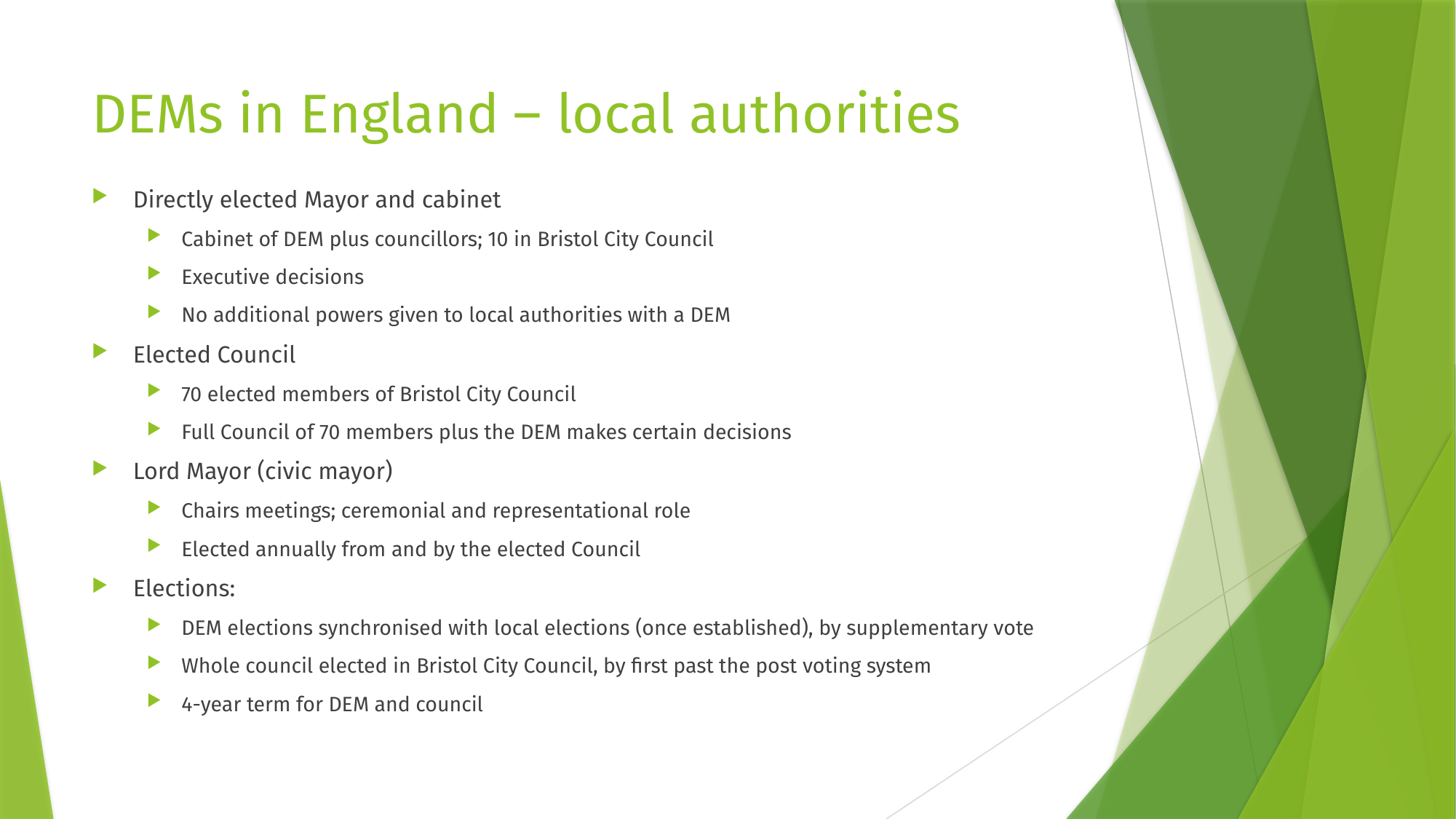

# DEMs in England – local authorities
Directly elected Mayor and cabinet
Cabinet of DEM plus councillors; 10 in Bristol City Council
Executive decisions
No additional powers given to local authorities with a DEM
Elected Council
70 elected members of Bristol City Council
Full Council of 70 members plus the DEM makes certain decisions
Lord Mayor (civic mayor)
Chairs meetings; ceremonial and representational role
Elected annually from and by the elected Council
Elections:
DEM elections synchronised with local elections (once established), by supplementary vote
Whole council elected in Bristol City Council, by first past the post voting system
4-year term for DEM and council